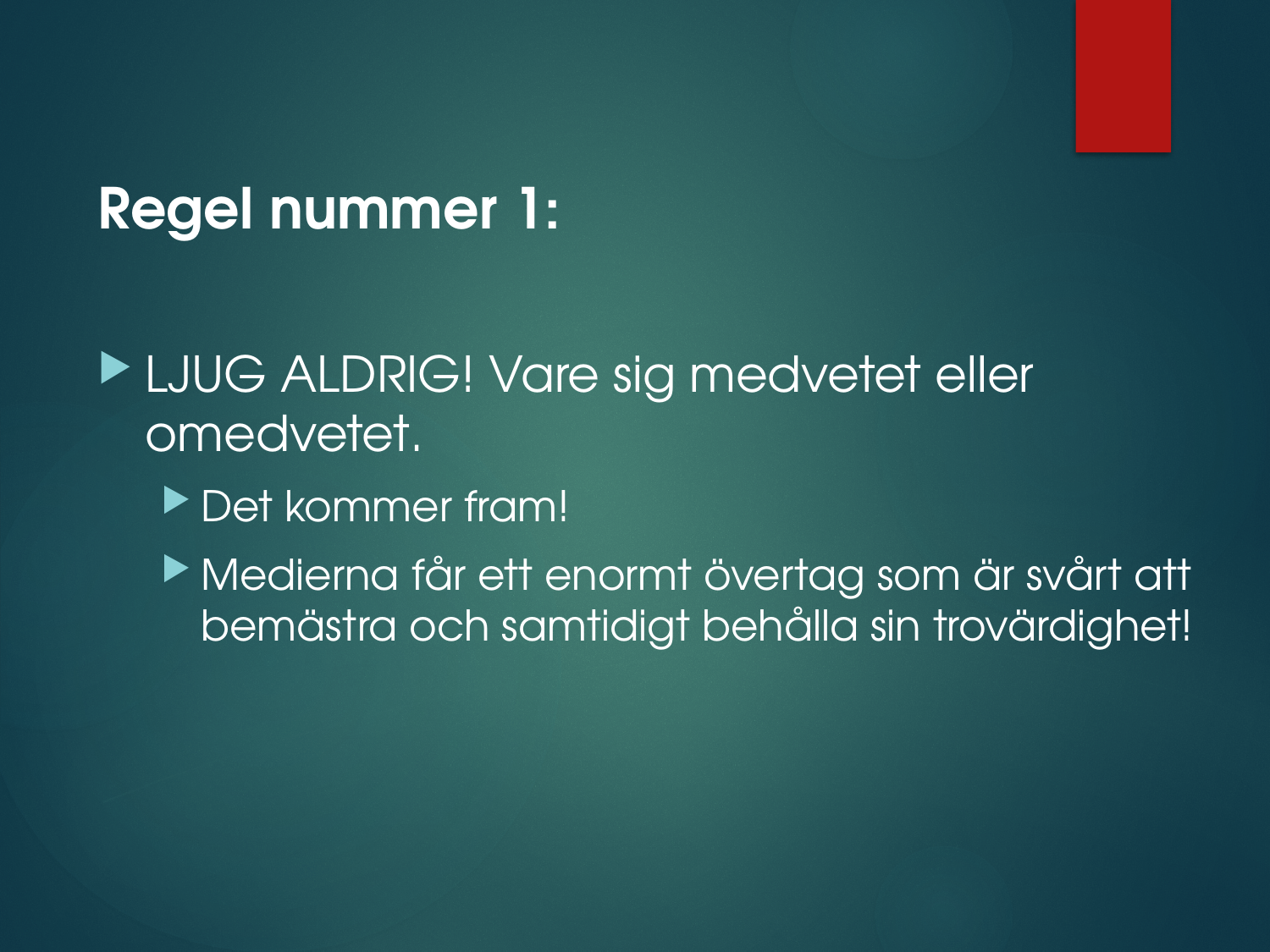

Regel nummer 1:

LJUG ALDRIG! Vare sig medvetet eller omedvetet.
Det kommer fram!
Medierna får ett enormt övertag som är svårt att bemästra och samtidigt behålla sin trovärdighet!